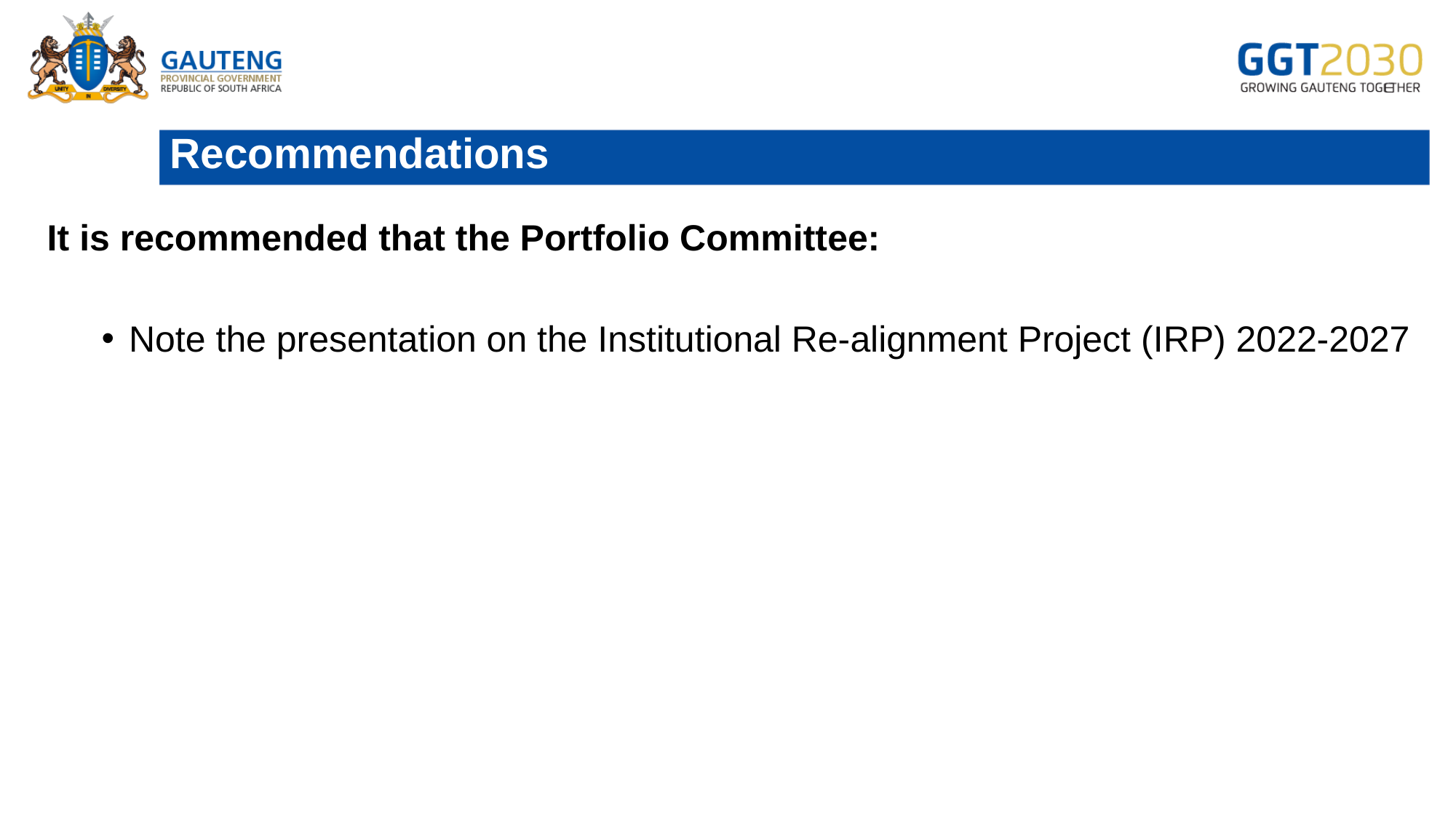

# Recommendations
It is recommended that the Portfolio Committee:

Note the presentation on the Institutional Re-alignment Project (IRP) 2022-2027